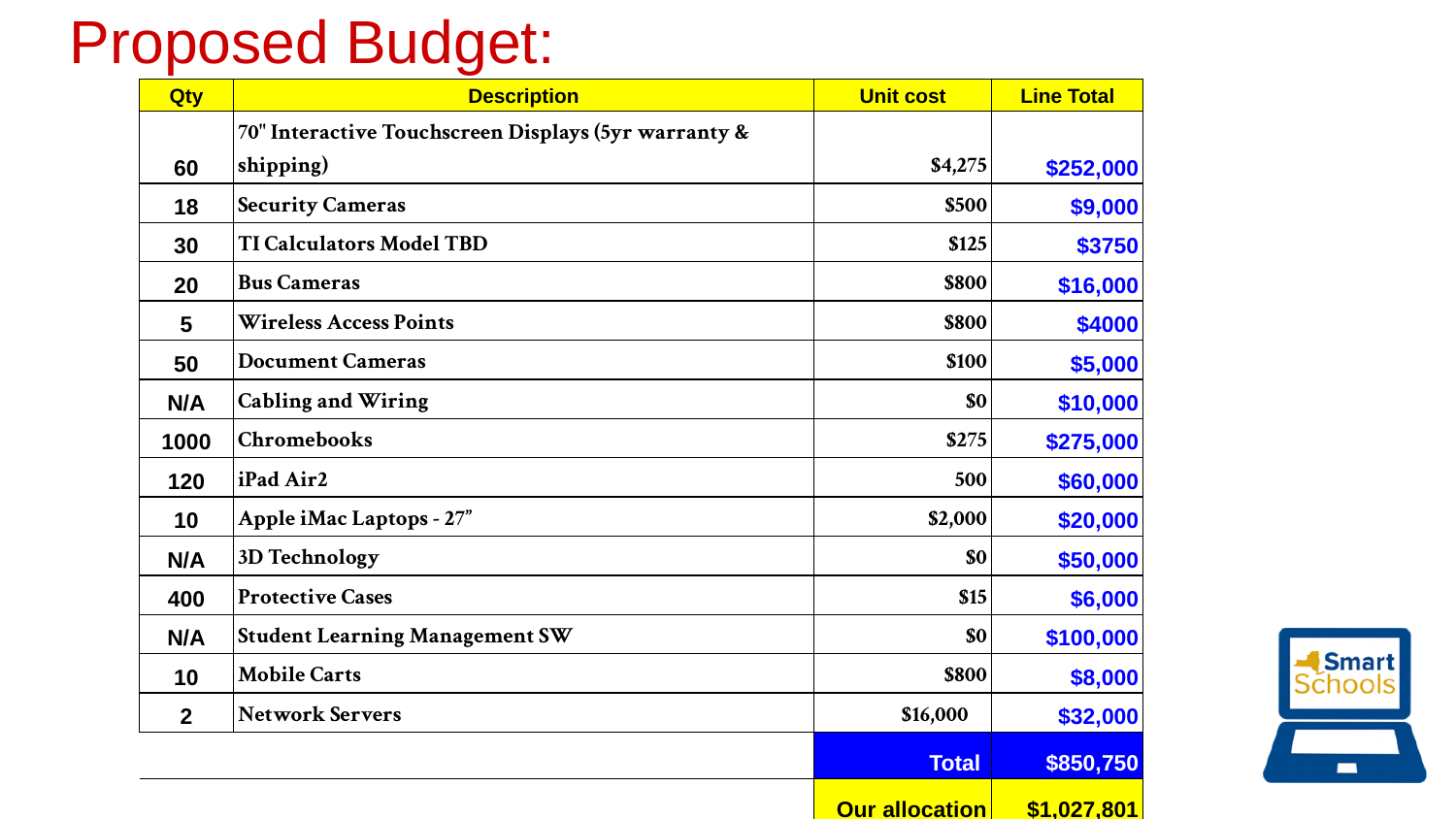

# Proposed Budget:
| Qty | Description | Unit cost | Line Total |
| --- | --- | --- | --- |
| 60 | 70" Interactive Touchscreen Displays (5yr warranty & shipping) | $4,275 | $252,000 |
| 18 | Security Cameras | $500 | $9,000 |
| 30 | TI Calculators Model TBD | $125 | $3750 |
| 20 | Bus Cameras | $800 | $16,000 |
| 5 | Wireless Access Points | $800 | $4000 |
| 50 | Document Cameras | $100 | $5,000 |
| N/A | Cabling and Wiring | $0 | $10,000 |
| 1000 | Chromebooks | $275 | $275,000 |
| 120 | iPad Air2 | 500 | $60,000 |
| 10 | Apple iMac Laptops - 27” | $2,000 | $20,000 |
| N/A | 3D Technology | $0 | $50,000 |
| 400 | Protective Cases | $15 | $6,000 |
| N/A | Student Learning Management SW | $0 | $100,000 |
| 10 | Mobile Carts | $800 | $8,000 |
| 2 | Network Servers | $16,000 | $32,000 |
|  |  | Total | $850,750 |
|  |  | Our allocation | $1,027,801 |
|  |  | Remaining | $177,051 |